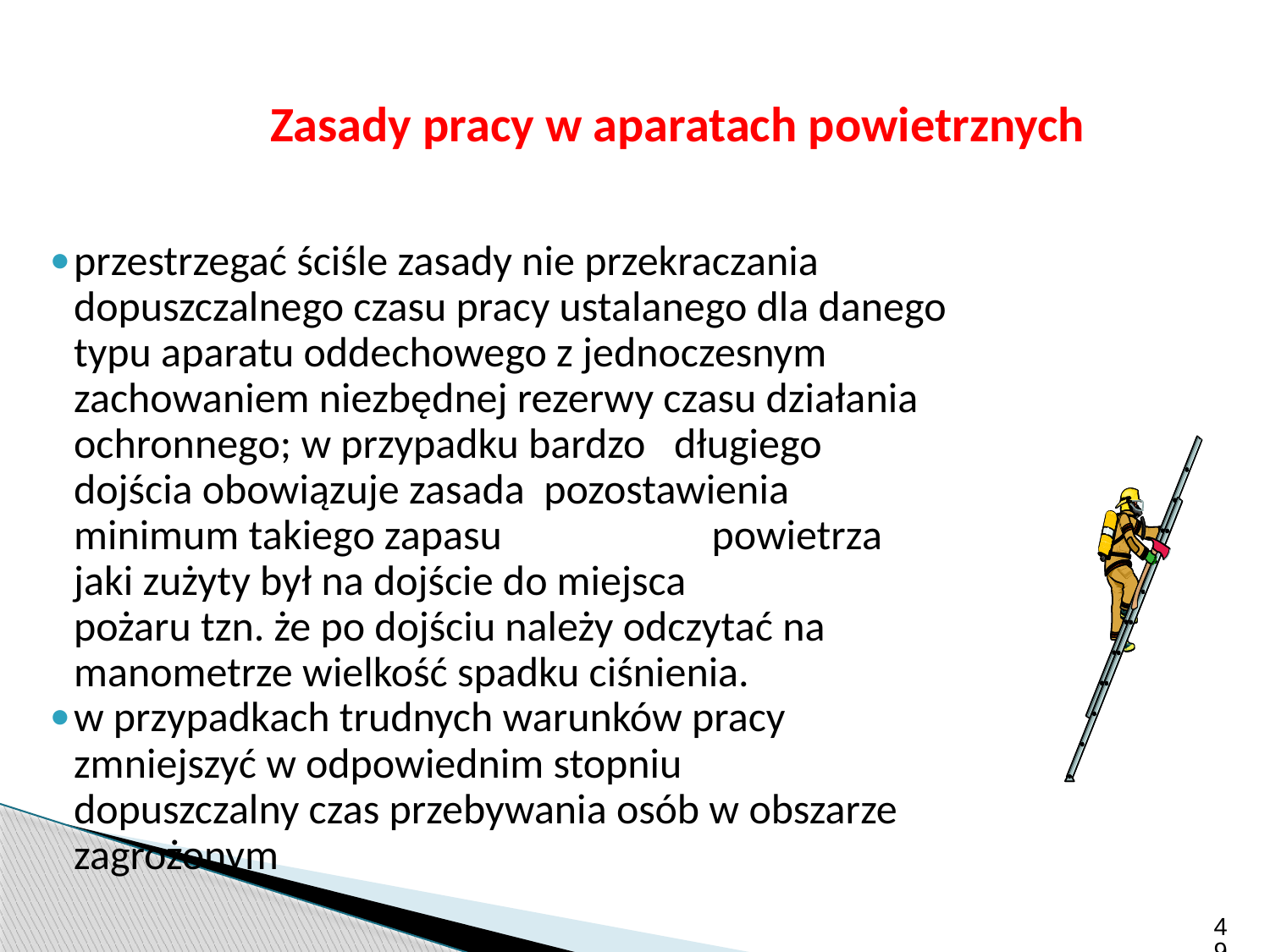

Zasady pracy w aparatach powietrznych
przestrzegać ściśle zasady nie przekraczania dopuszczalnego czasu pracy ustalanego dla danego typu aparatu oddechowego z jednoczesnym zachowaniem niezbędnej rezerwy czasu działania ochronnego; w przypadku bardzo   długiego dojścia obowiązuje zasada  pozostawienia minimum takiego zapasu                      powietrza jaki zużyty był na dojście do miejsca                pożaru tzn. że po dojściu należy odczytać na            manometrze wielkość spadku ciśnienia.
w przypadkach trudnych warunków pracy                zmniejszyć w odpowiednim stopniu                       dopuszczalny czas przebywania osób w obszarze zagrożonym

49